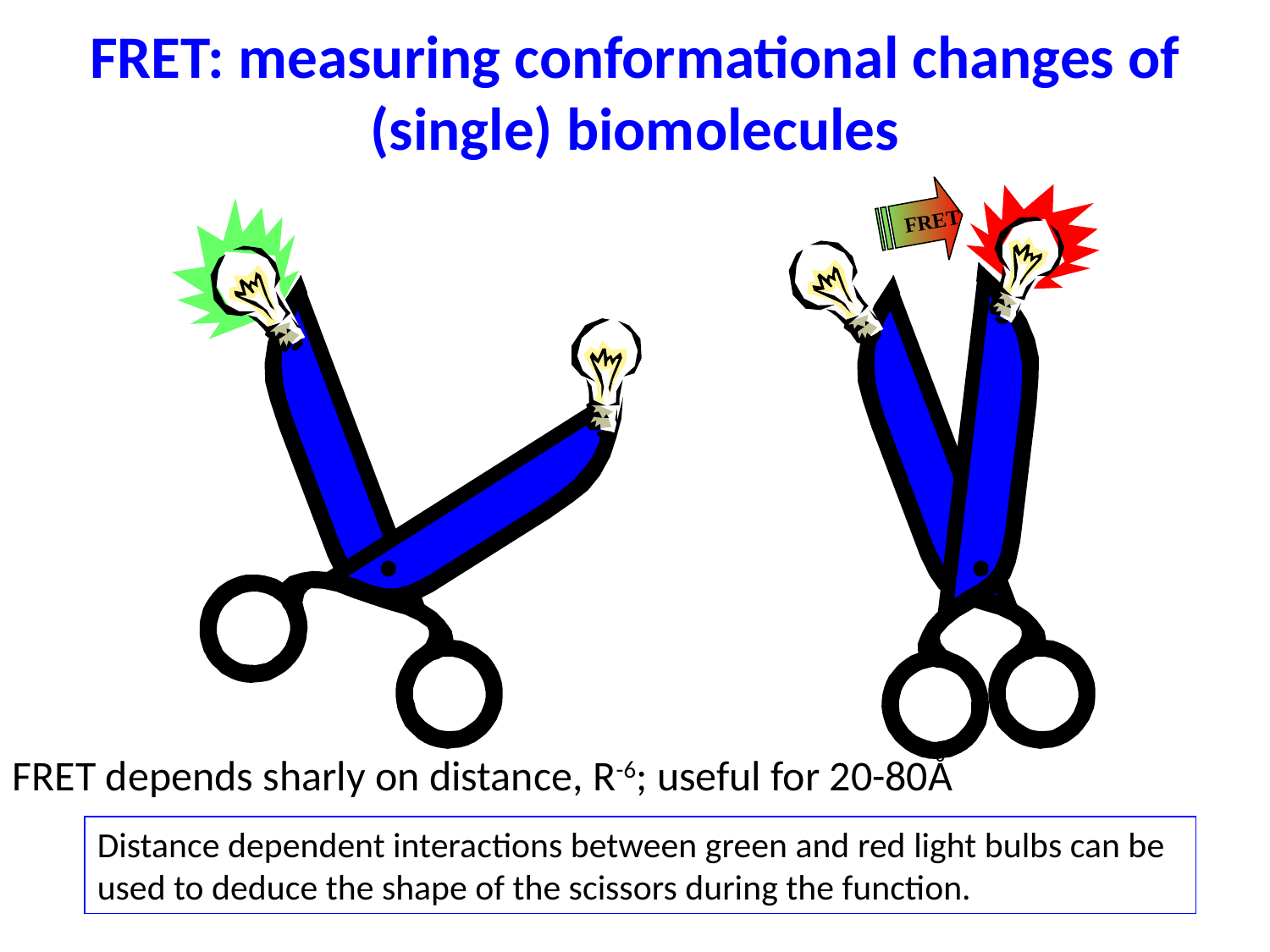

# FRET: measuring conformational changes of (single) biomolecules
FRET

FRET depends sharly on distance, R-6; useful for 20-80Å
Distance dependent interactions between green and red light bulbs can be used to deduce the shape of the scissors during the function.